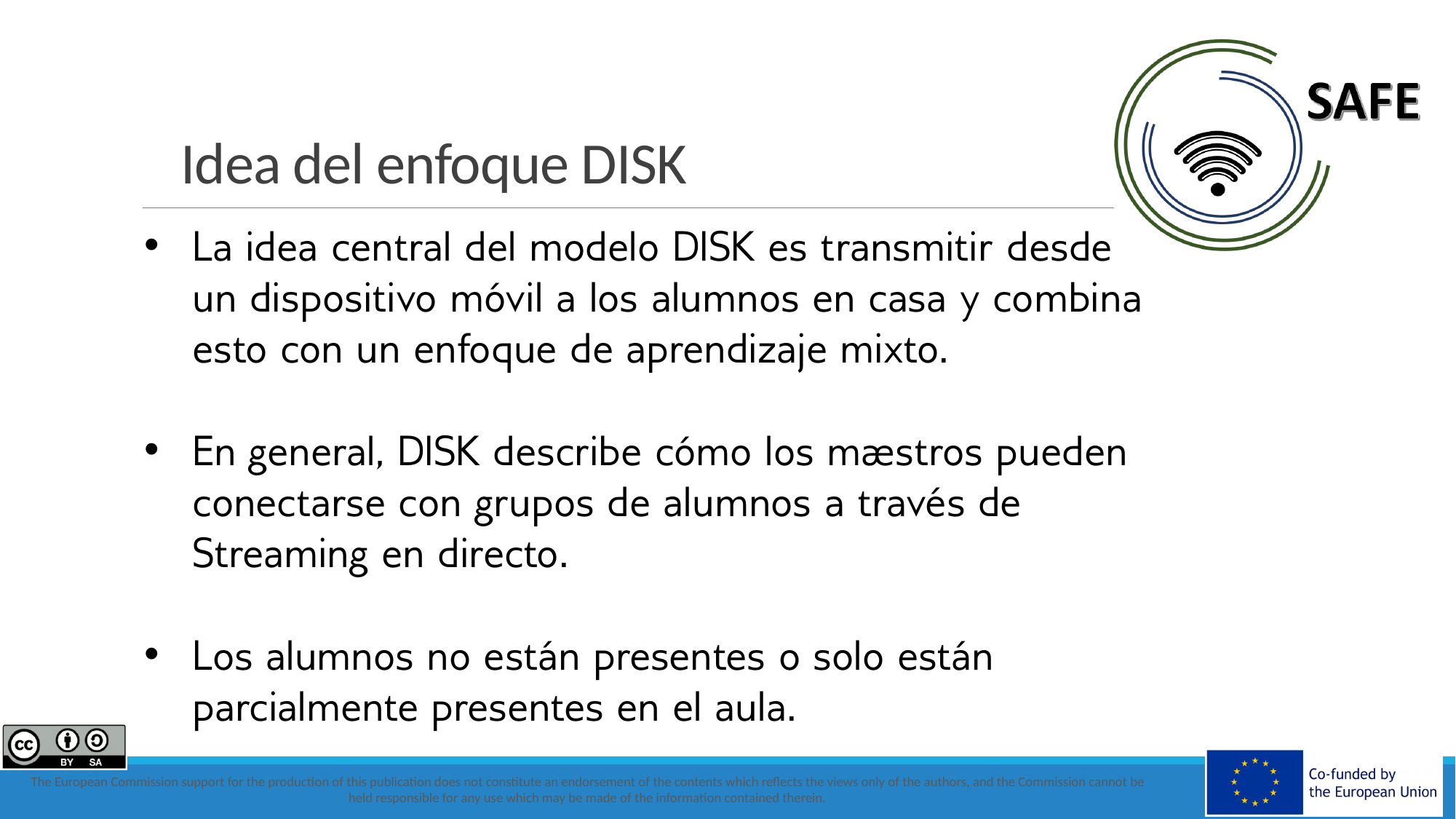

# Idea del enfoque DISK
La idea central del modelo DISK es transmitir desde un dispositivo móvil a los alumnos en casa y combina esto con un enfoque de aprendizaje mixto.

En general, DISK describe cómo los maestros pueden conectarse con grupos de alumnos a través de Streaming en directo.
Los alumnos no están presentes o solo están parcialmente presentes en el aula.